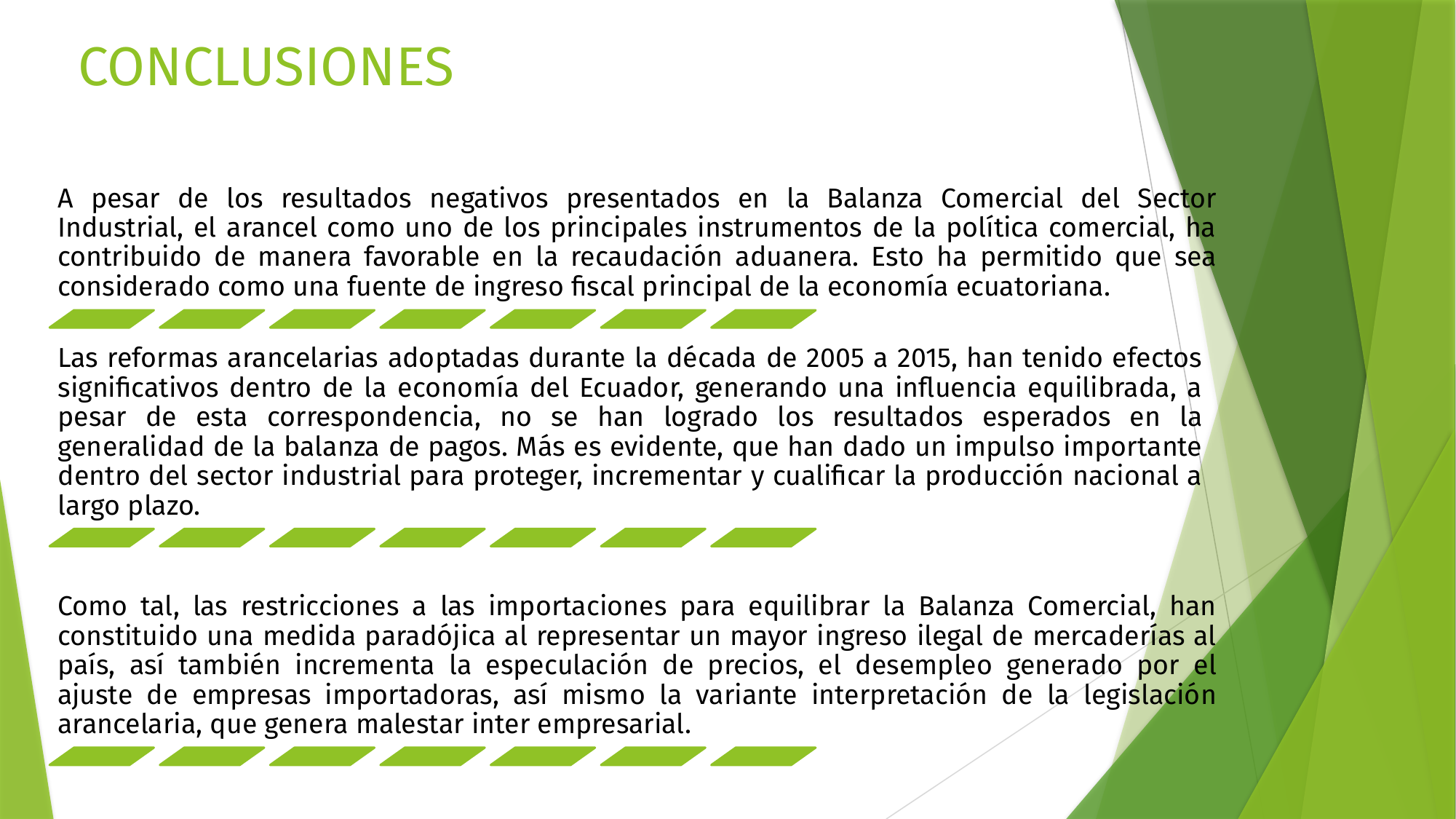

# CONCLUSIONES
A pesar de los resultados negativos presentados en la Balanza Comercial del Sector Industrial, el arancel como uno de los principales instrumentos de la política comercial, ha contribuido de manera favorable en la recaudación aduanera. Esto ha permitido que sea considerado como una fuente de ingreso fiscal principal de la economía ecuatoriana.
Las reformas arancelarias adoptadas durante la década de 2005 a 2015, han tenido efectos significativos dentro de la economía del Ecuador, generando una influencia equilibrada, a pesar de esta correspondencia, no se han logrado los resultados esperados en la generalidad de la balanza de pagos. Más es evidente, que han dado un impulso importante dentro del sector industrial para proteger, incrementar y cualificar la producción nacional a largo plazo.
Como tal, las restricciones a las importaciones para equilibrar la Balanza Comercial, han constituido una medida paradójica al representar un mayor ingreso ilegal de mercaderías al país, así también incrementa la especulación de precios, el desempleo generado por el ajuste de empresas importadoras, así mismo la variante interpretación de la legislación arancelaria, que genera malestar inter empresarial.